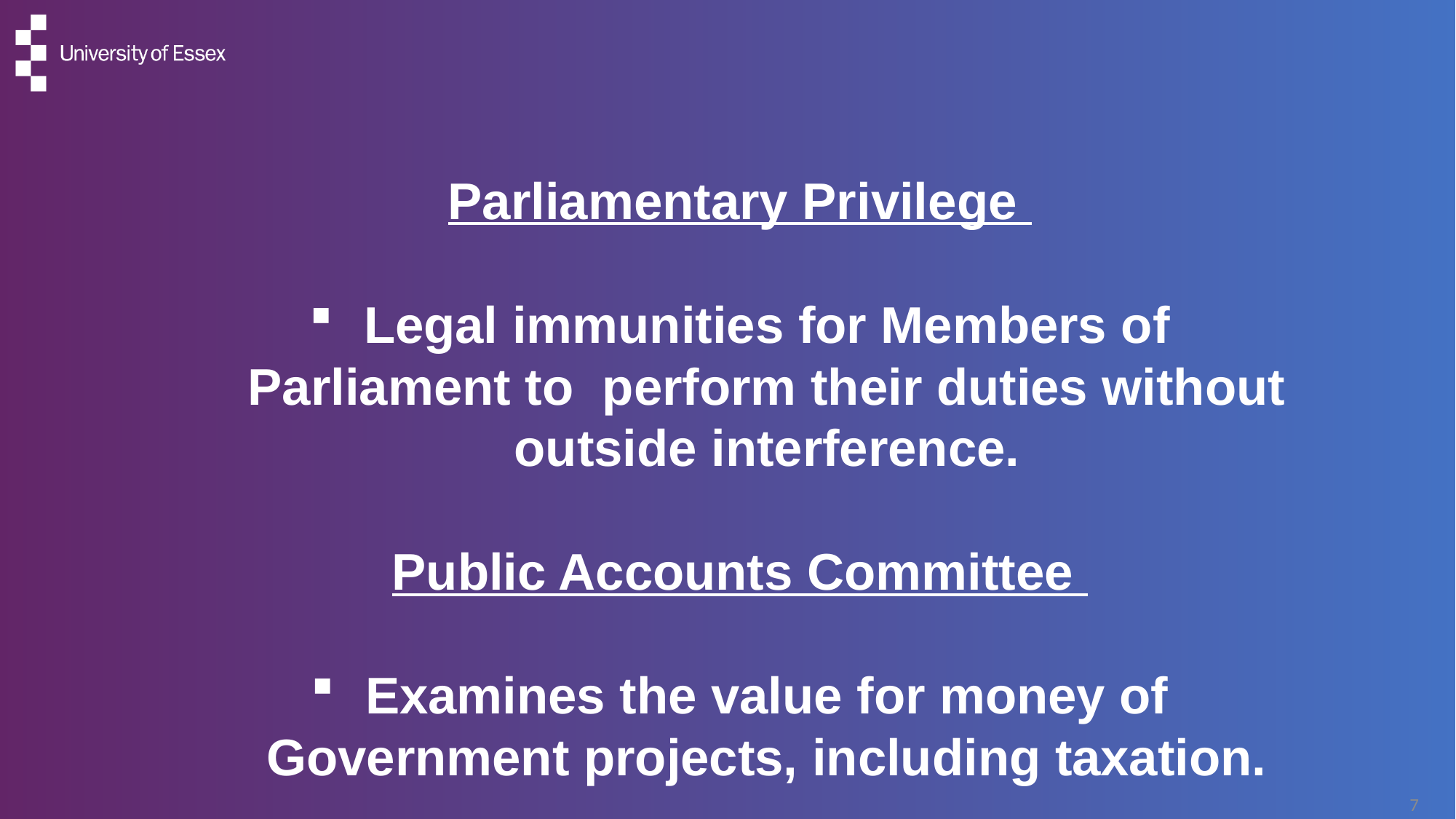

#
Parliamentary Privilege

Legal immunities for Members of Parliament to  perform their duties without outside interference.

Public Accounts Committee

Examines the value for money of Government projects, including taxation.

7